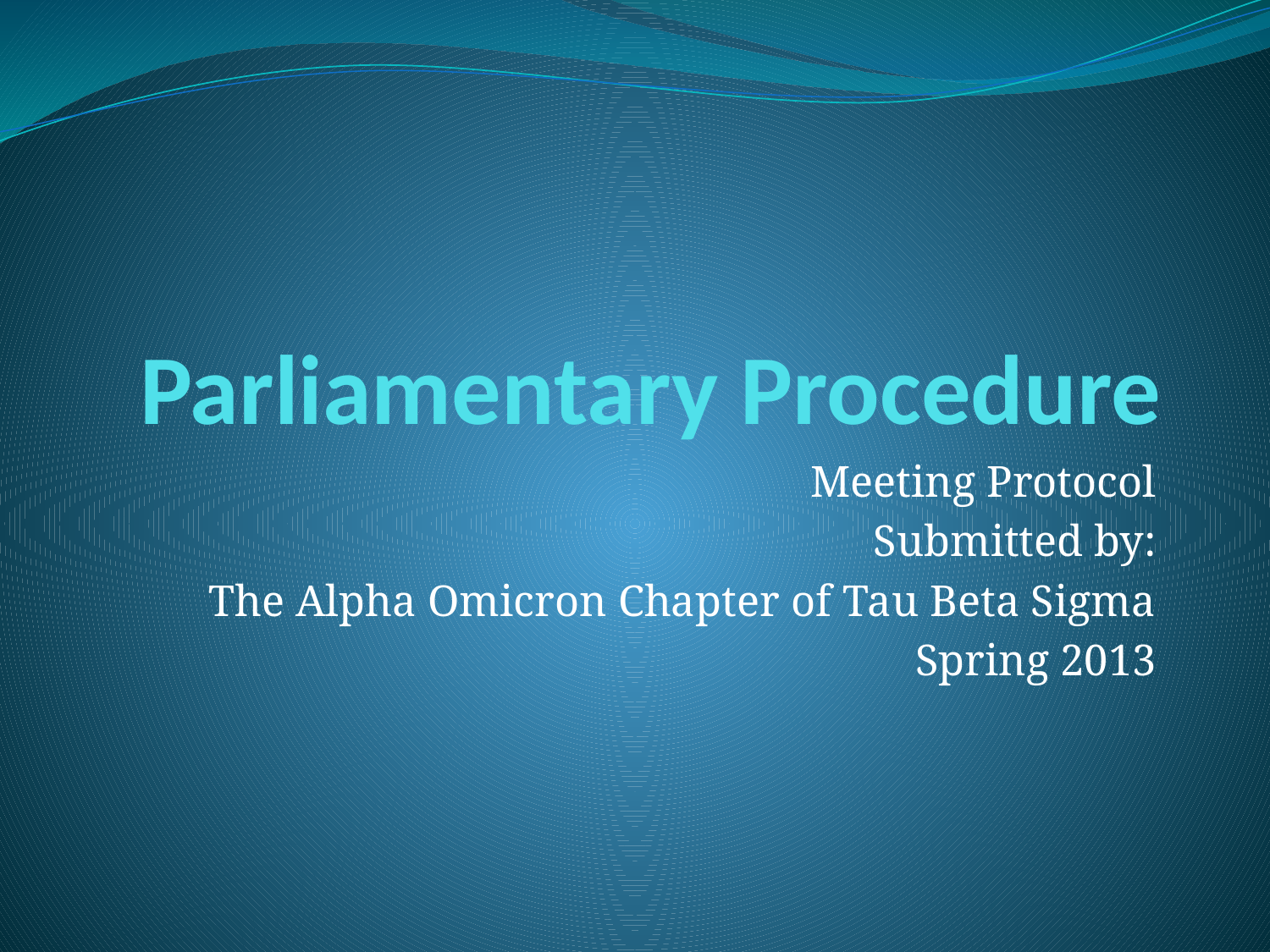

# Parliamentary Procedure
Meeting Protocol
Submitted by:
The Alpha Omicron Chapter of Tau Beta Sigma
Spring 2013